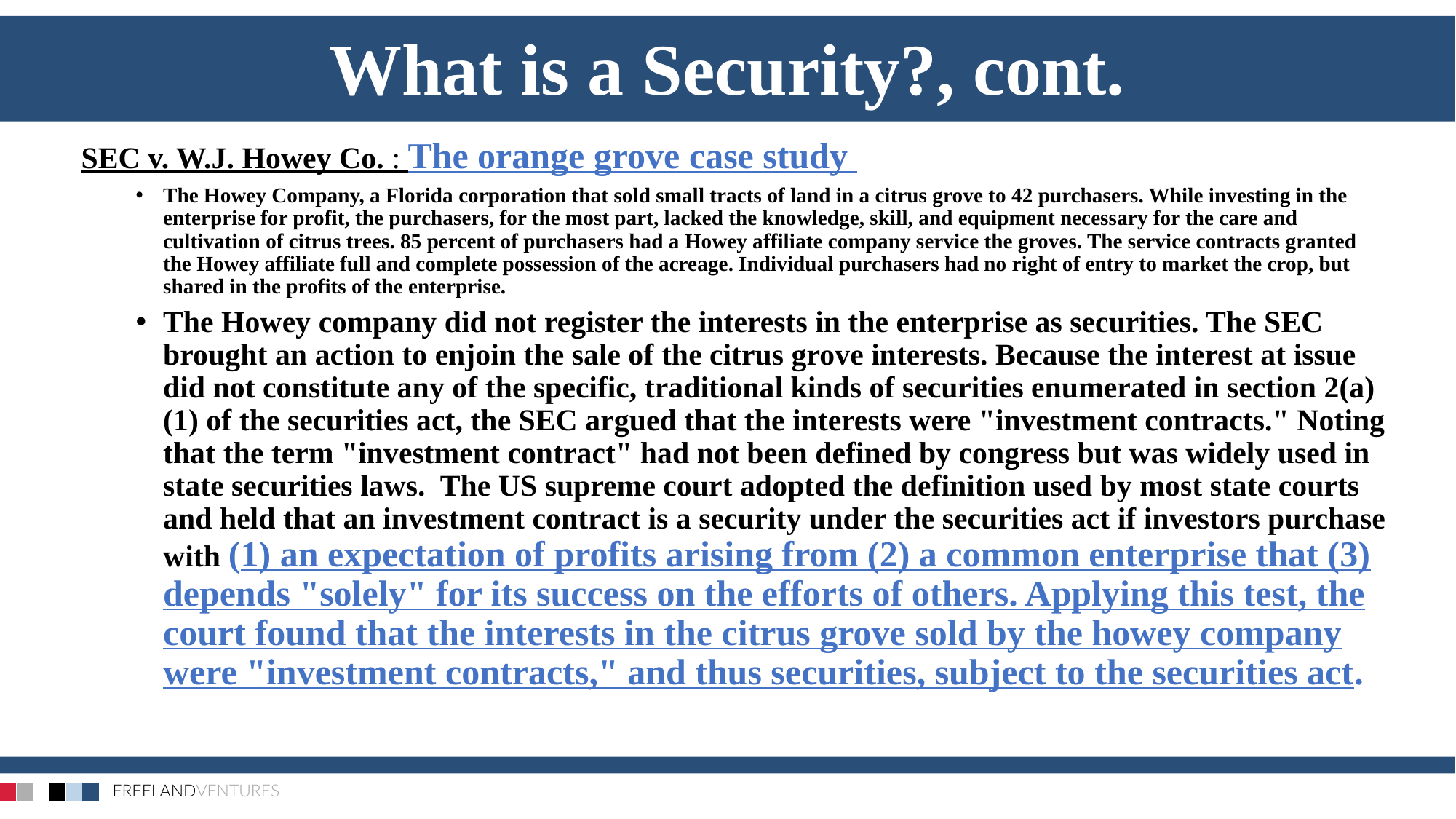

What is a Security?, cont.
# What is a Security?
SEC v. W.J. Howey Co. : The orange grove case study
The Howey Company, a Florida corporation that sold small tracts of land in a citrus grove to 42 purchasers. While investing in the enterprise for profit, the purchasers, for the most part, lacked the knowledge, skill, and equipment necessary for the care and cultivation of citrus trees. 85 percent of purchasers had a Howey affiliate company service the groves. The service contracts granted the Howey affiliate full and complete possession of the acreage. Individual purchasers had no right of entry to market the crop, but shared in the profits of the enterprise.
The Howey company did not register the interests in the enterprise as securities. The SEC brought an action to enjoin the sale of the citrus grove interests. Because the interest at issue did not constitute any of the specific, traditional kinds of securities enumerated in section 2(a)(1) of the securities act, the SEC argued that the interests were "investment contracts." Noting that the term "investment contract" had not been defined by congress but was widely used in state securities laws.  The US supreme court adopted the definition used by most state courts and held that an investment contract is a security under the securities act if investors purchase with (1) an expectation of profits arising from (2) a common enterprise that (3) depends "solely" for its success on the efforts of others. Applying this test, the court found that the interests in the citrus grove sold by the howey company were "investment contracts," and thus securities, subject to the securities act.